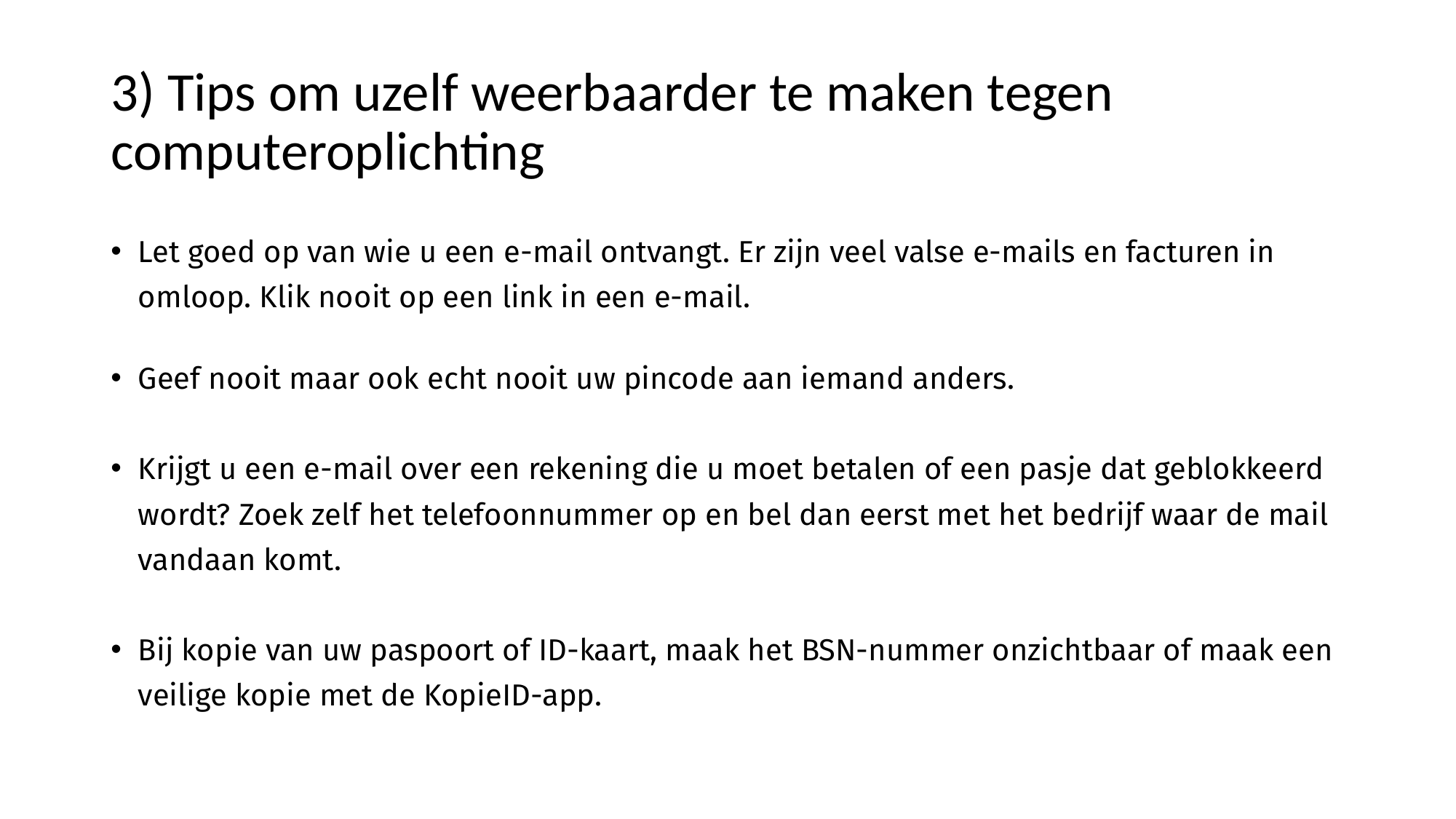

# 3) Tips om uzelf weerbaarder te maken tegen computeroplichting
Let goed op van wie u een e-mail ontvangt. Er zijn veel valse e-mails en facturen in omloop. Klik nooit op een link in een e-mail.
Geef nooit maar ook echt nooit uw pincode aan iemand anders.
Krijgt u een e-mail over een rekening die u moet betalen of een pasje dat geblokkeerd wordt? Zoek zelf het telefoonnummer op en bel dan eerst met het bedrijf waar de mail vandaan komt.
Bij kopie van uw paspoort of ID-kaart, maak het BSN-nummer onzichtbaar of maak een veilige kopie met de KopieID-app.